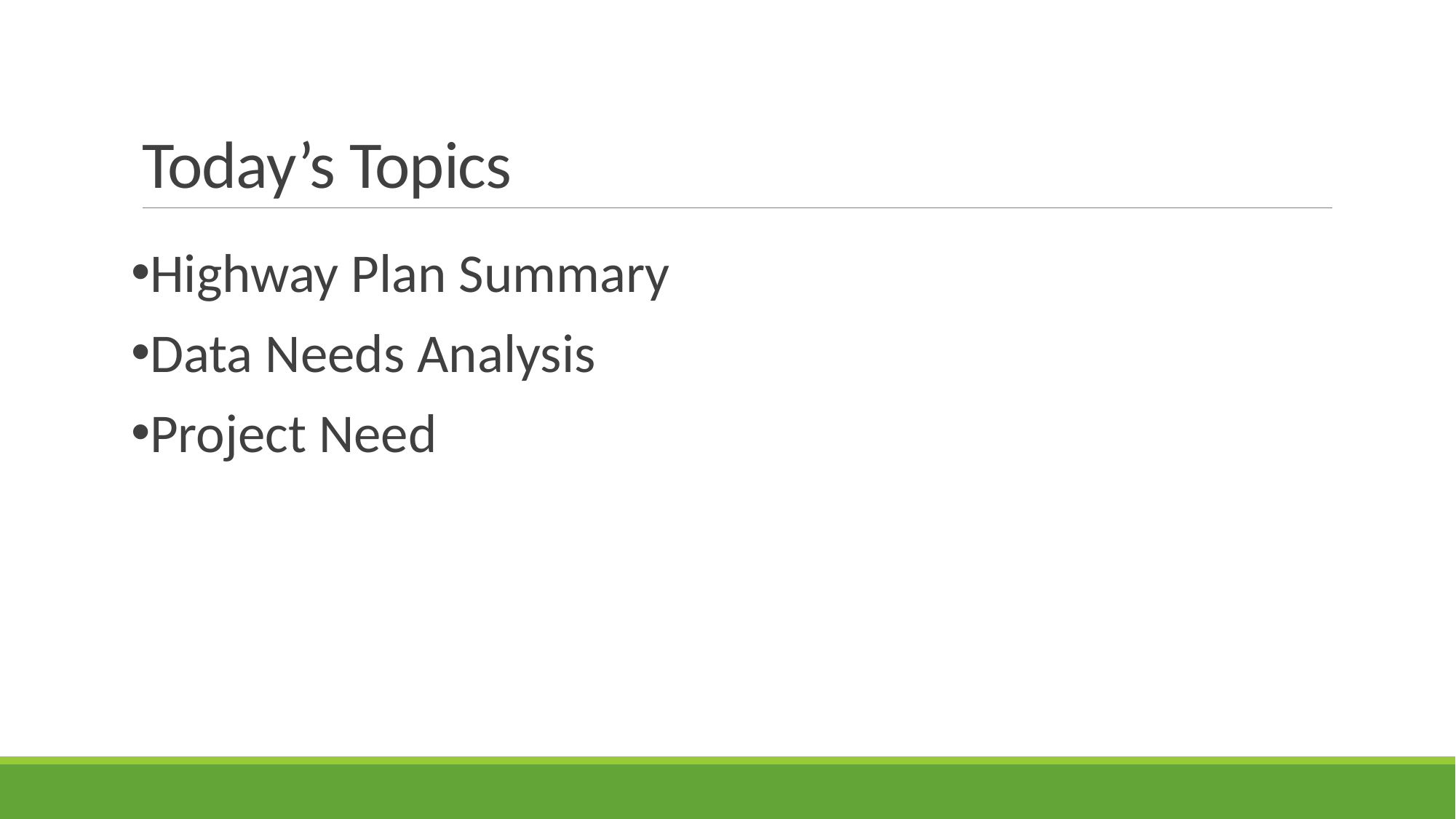

# Today’s Topics
Highway Plan Summary
Data Needs Analysis
Project Need